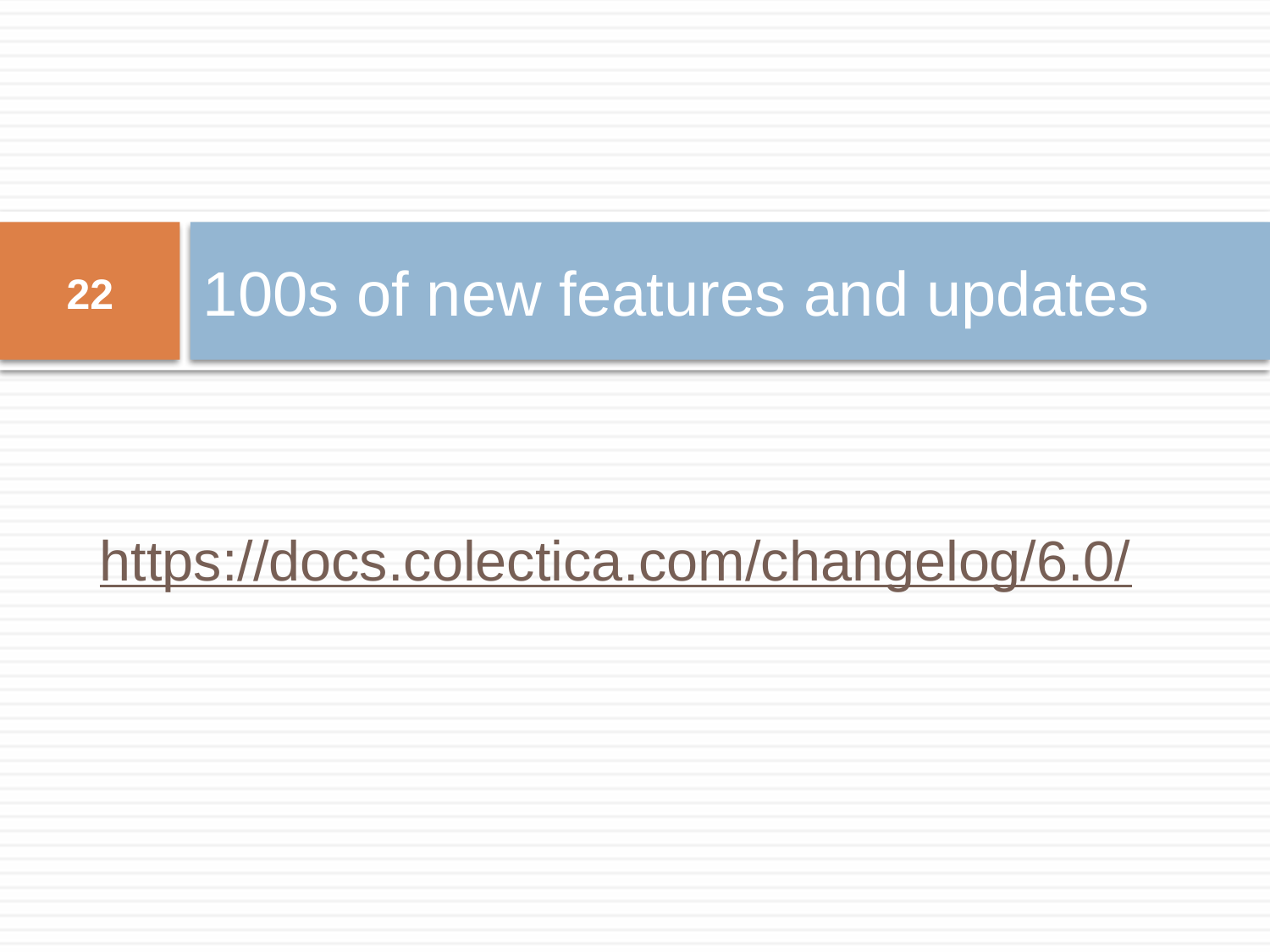

# 100s of new features and updates
22
https://docs.colectica.com/changelog/6.0/